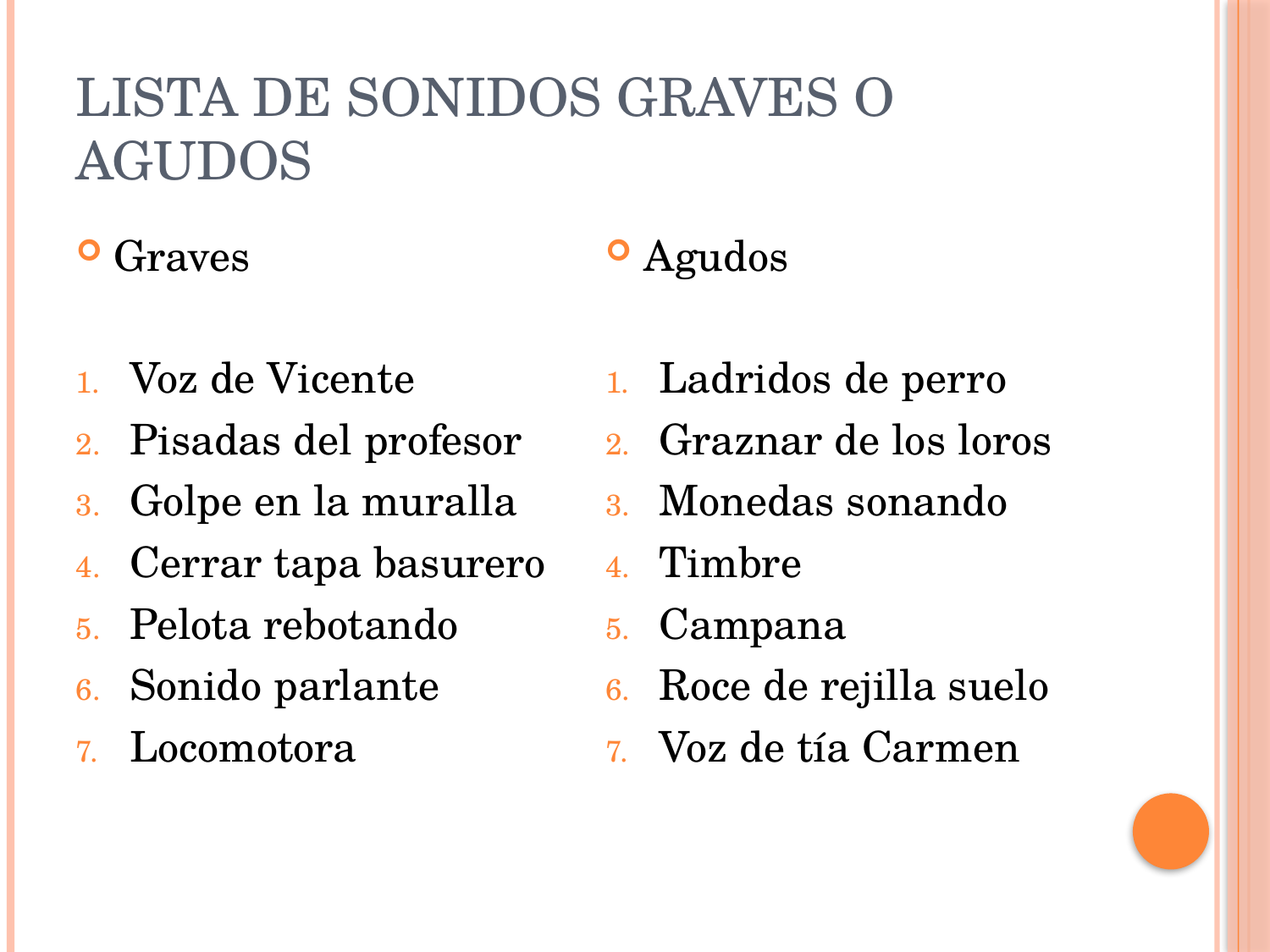

# Lista de sonidos graves o agudos
Graves

Voz de Vicente
Pisadas del profesor
Golpe en la muralla
Cerrar tapa basurero
Pelota rebotando
Sonido parlante
Locomotora
Agudos

Ladridos de perro
Graznar de los loros
Monedas sonando
Timbre
Campana
Roce de rejilla suelo
Voz de tía Carmen